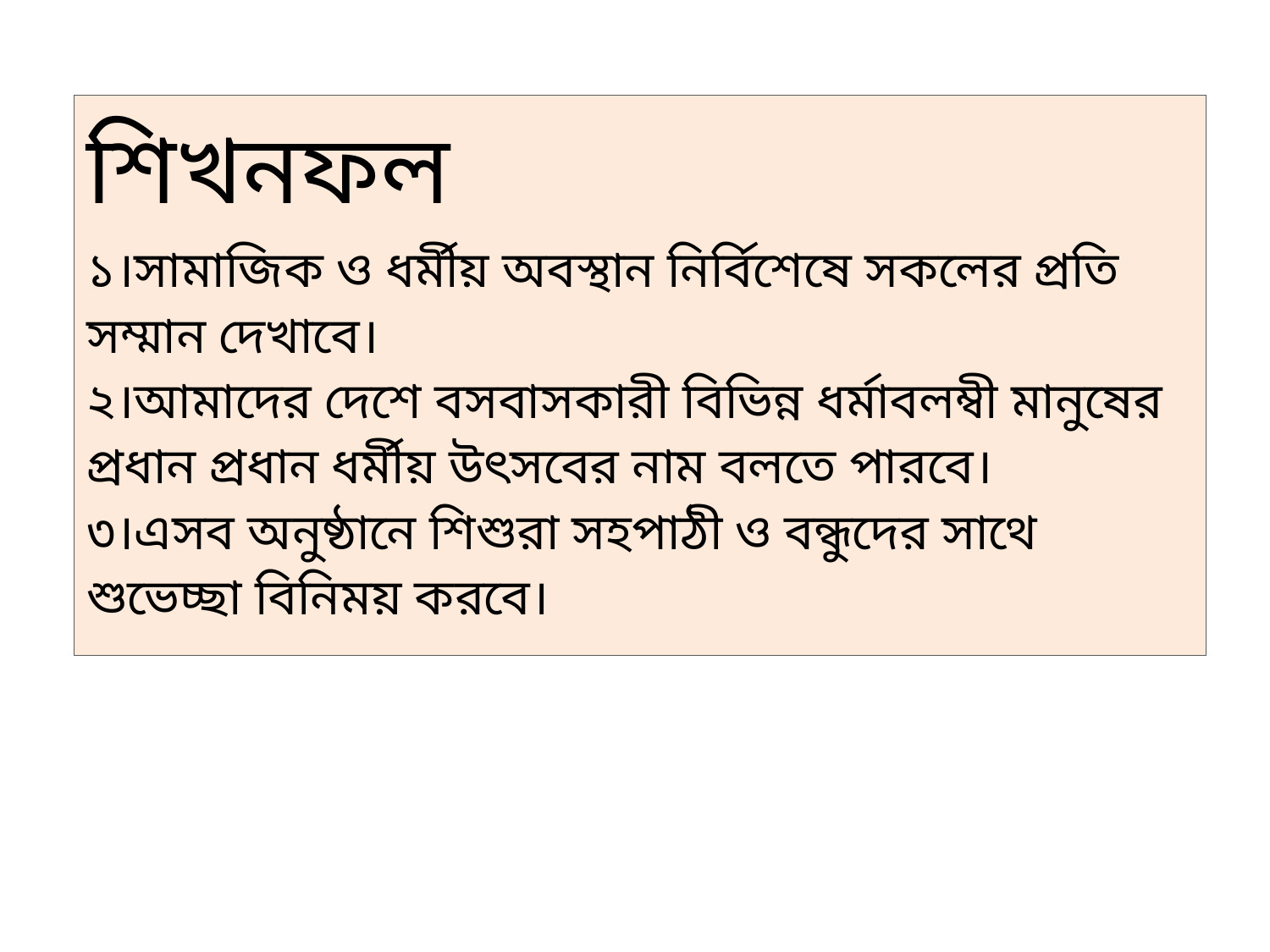

# শিখনফল ১।সামাজিক ও ধর্মীয় অবস্থান নির্বিশেষে সকলের প্রতি সম্মান দেখাবে। ২।আমাদের দেশে বসবাসকারী বিভিন্ন ধর্মাবলম্বী মানুষের প্রধান প্রধান ধর্মীয় উৎসবের নাম বলতে পারবে। ৩।এসব অনুষ্ঠানে শিশুরা সহপাঠী ও বন্ধুদের সাথে শুভেচ্ছা বিনিময় করবে।